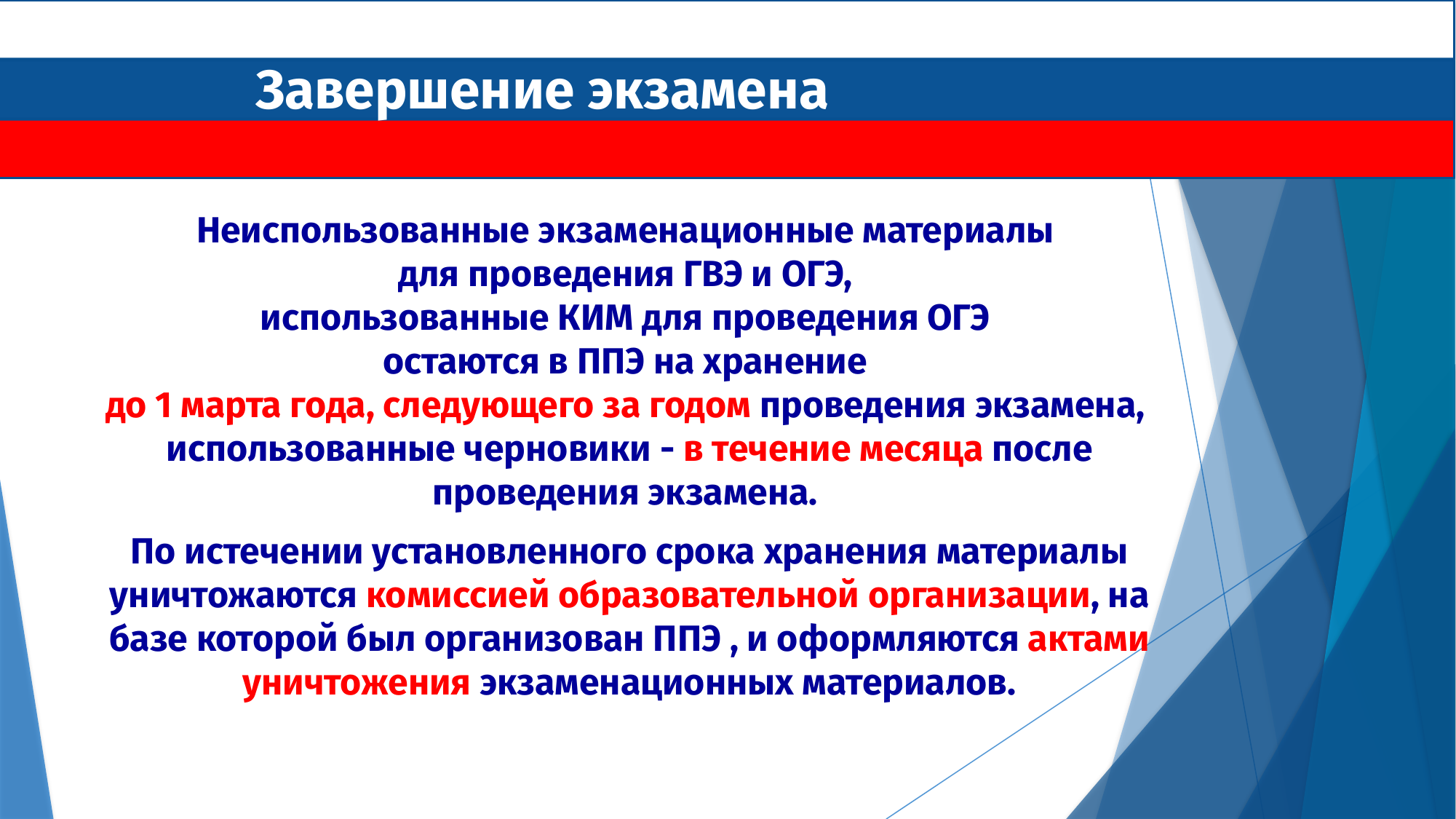

# Завершение экзамена
Неиспользованные экзаменационные материалы
для проведения ГВЭ и ОГЭ,
использованные КИМ для проведения ОГЭ
остаются в ППЭ на хранение
до 1 марта года, следующего за годом проведения экзамена,
использованные черновики - в течение месяца после проведения экзамена.
По истечении установленного срока хранения материалы уничтожаются комиссией образовательной организации, на базе которой был организован ППЭ , и оформляются актами уничтожения экзаменационных материалов.